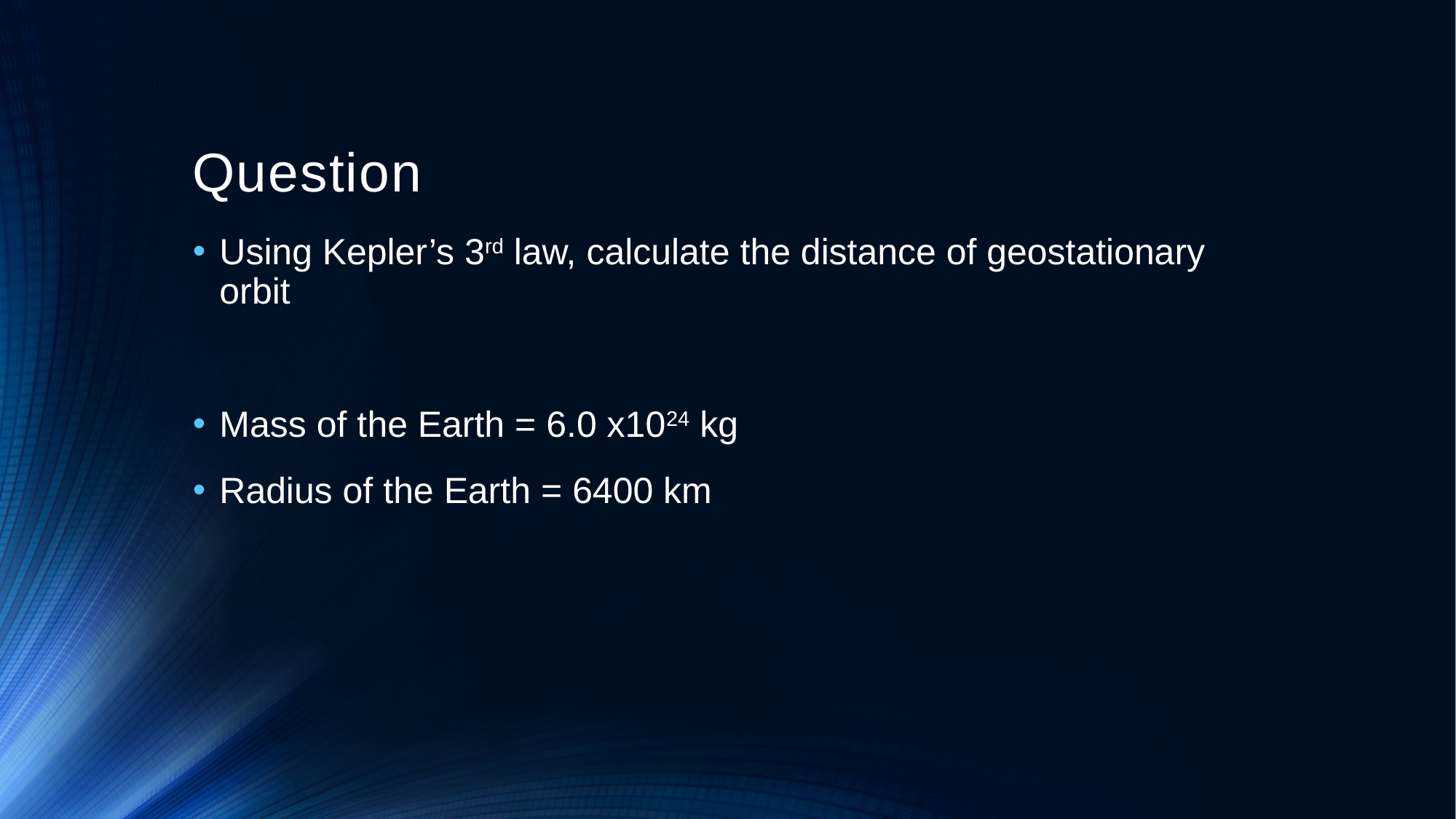

# Question
Using Kepler’s 3rd law, calculate the distance of geostationary orbit

Mass of the Earth = 6.0 x1024 kg
Radius of the Earth = 6400 km